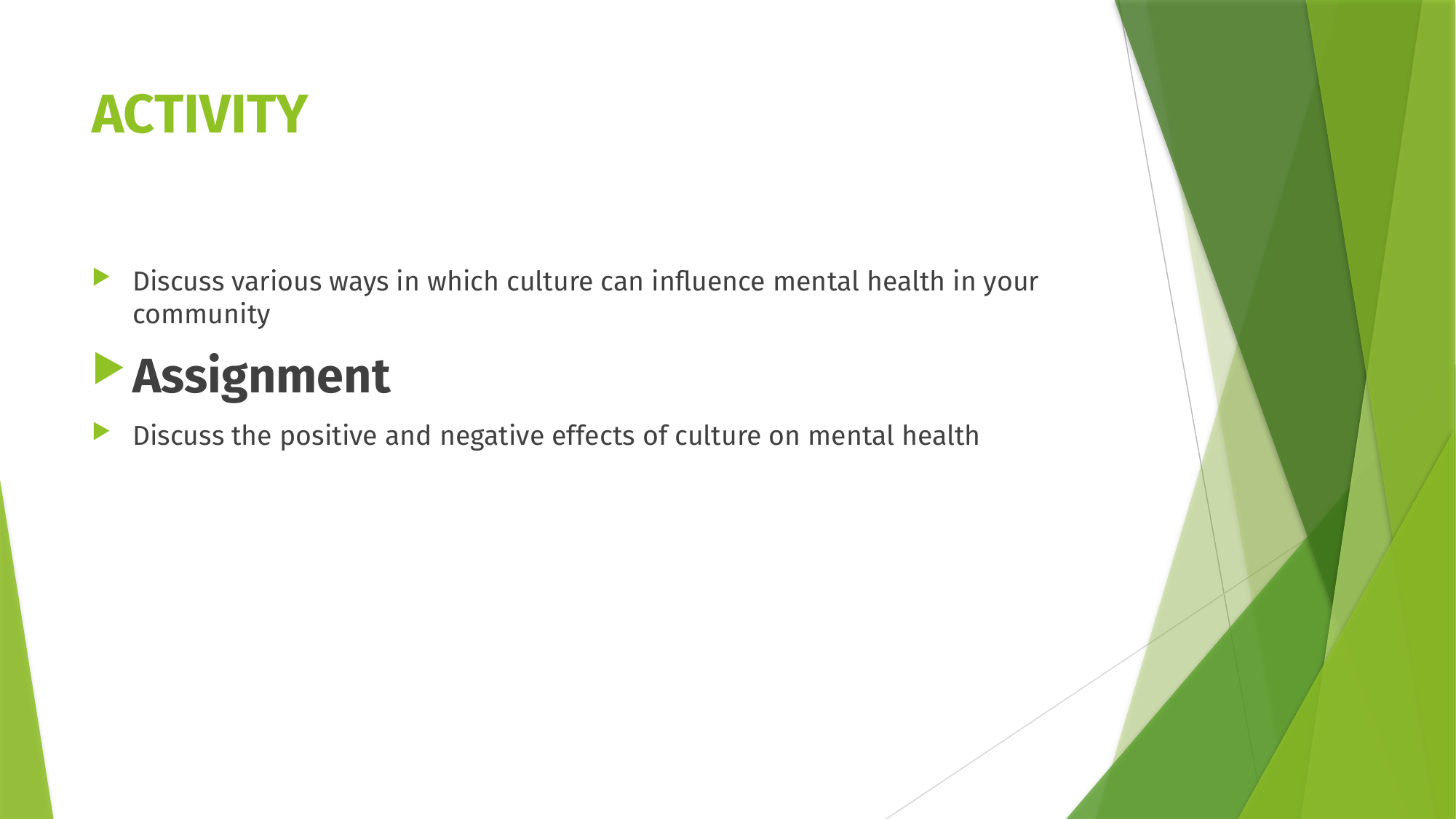

# ACTIVITY
Discuss various ways in which culture can influence mental health in your community
Assignment
Discuss the positive and negative effects of culture on mental health